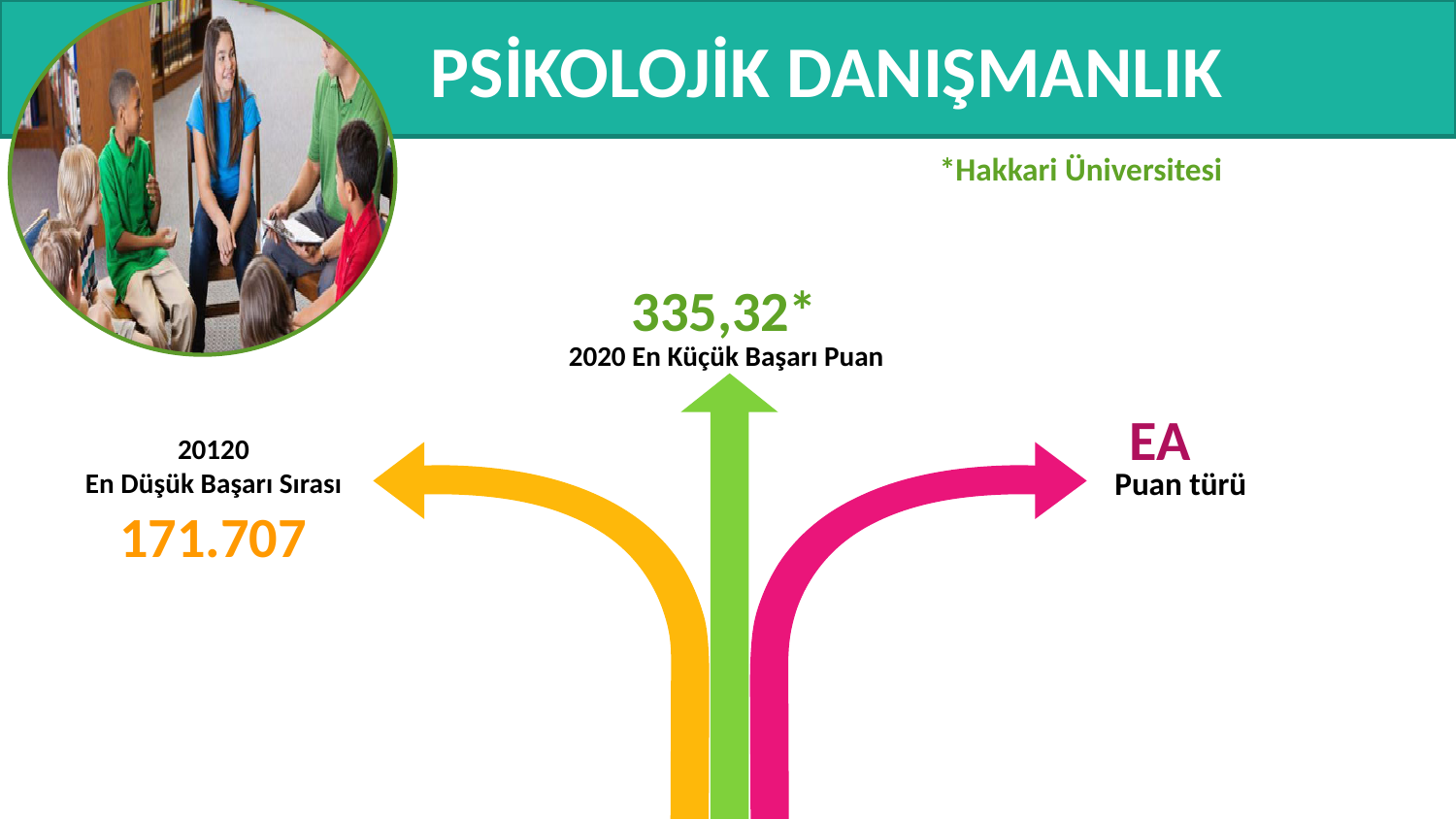

# PSİKOLOJİK DANIŞMANLIK
*Hakkari Üniversitesi
335,32*
2020 En Küçük Başarı Puan

EA
Puan türü
20120
En Düşük Başarı Sırası
171.707